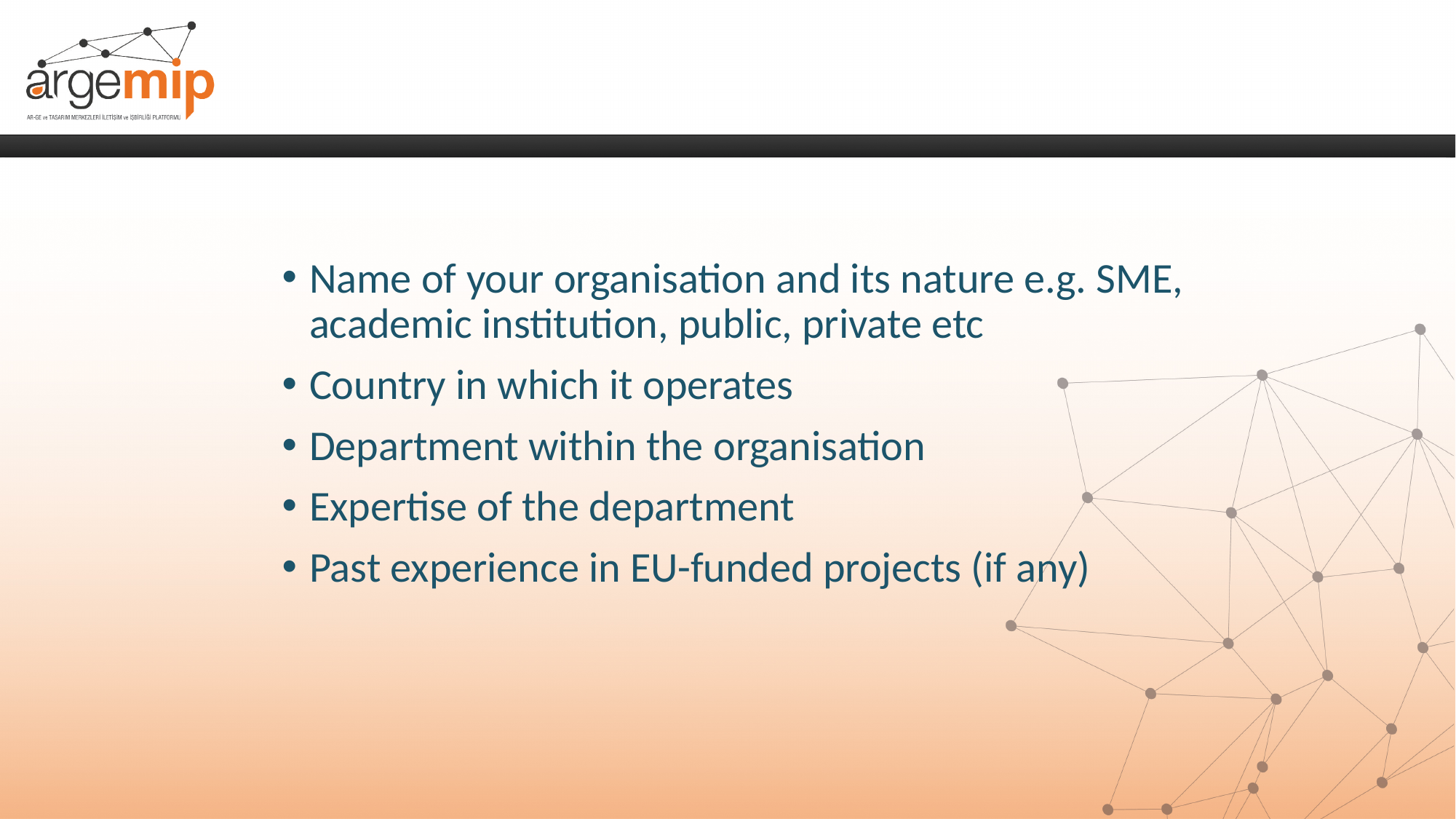

Name of your organisation and its nature e.g. SME, academic institution, public, private etc
Country in which it operates
Department within the organisation
Expertise of the department
Past experience in EU-funded projects (if any)